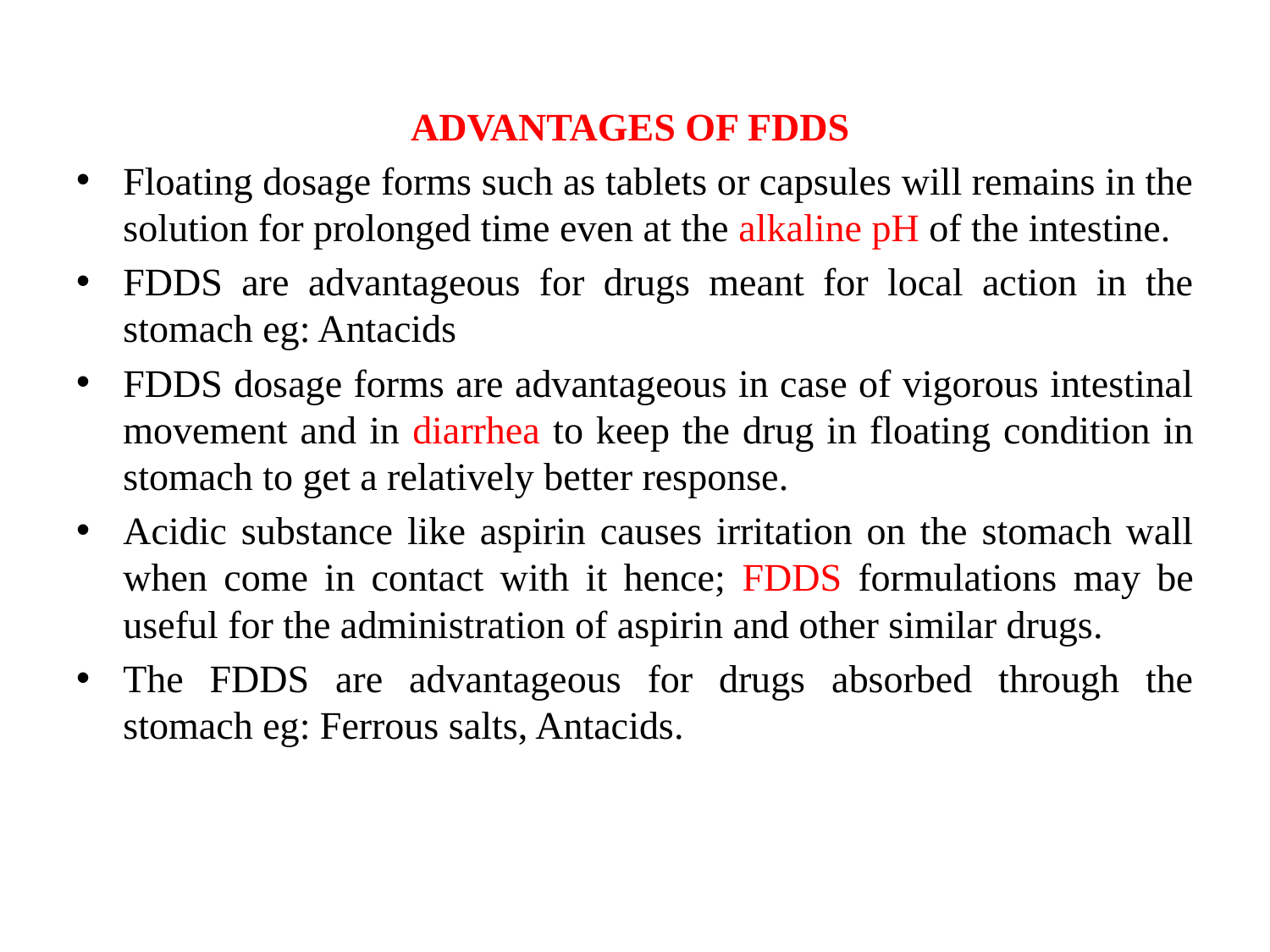

ADVANTAGES OF FDDS
Floating dosage forms such as tablets or capsules will remains in the solution for prolonged time even at the alkaline pH of the intestine.
FDDS are advantageous for drugs meant for local action in the stomach eg: Antacids
FDDS dosage forms are advantageous in case of vigorous intestinal movement and in diarrhea to keep the drug in floating condition in stomach to get a relatively better response.
Acidic substance like aspirin causes irritation on the stomach wall when come in contact with it hence; FDDS formulations may be useful for the administration of aspirin and other similar drugs.
The FDDS are advantageous for drugs absorbed through the stomach eg: Ferrous salts, Antacids.